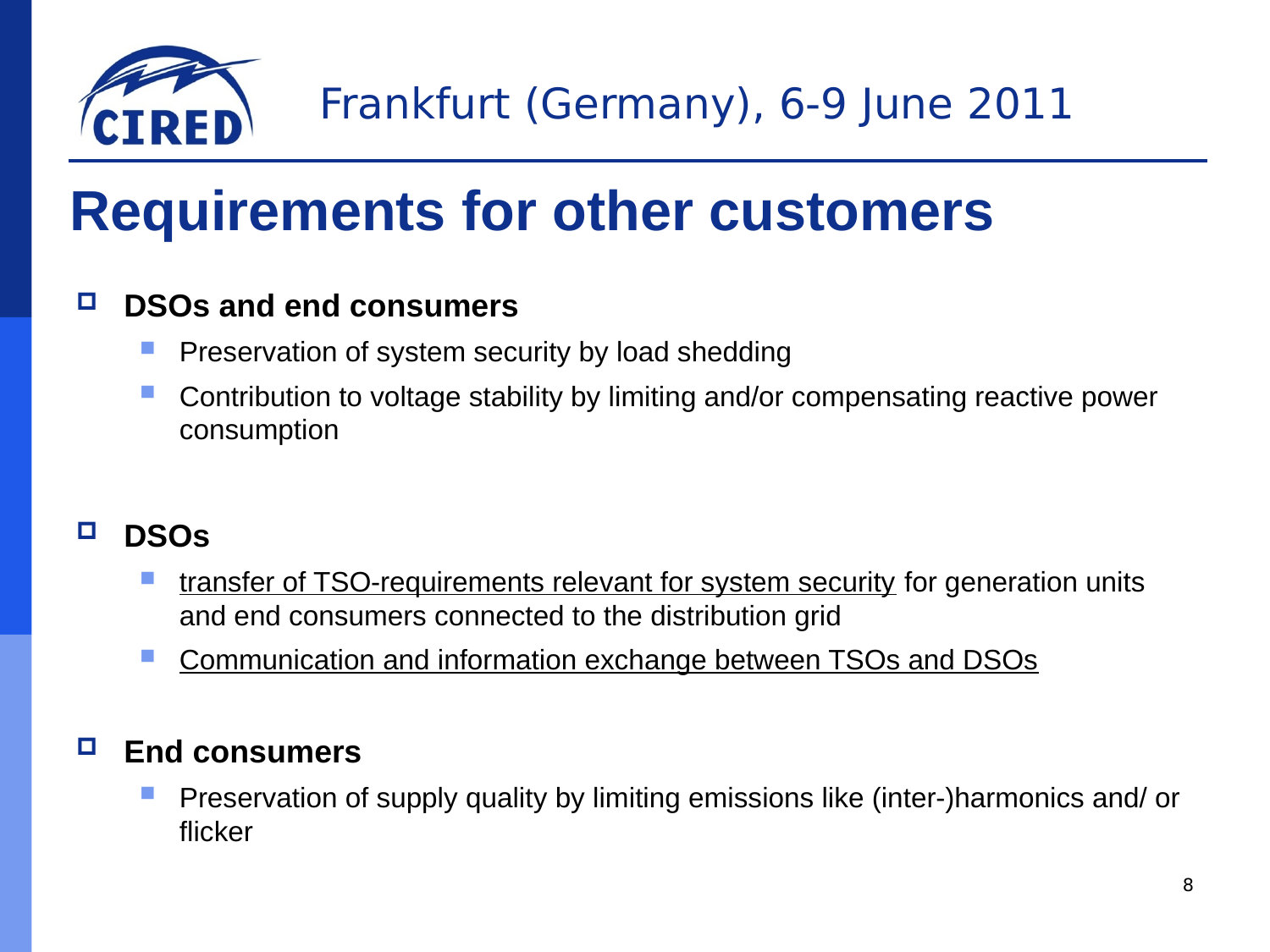

# Requirements for other customers
DSOs and end consumers
Preservation of system security by load shedding
Contribution to voltage stability by limiting and/or compensating reactive power consumption

DSOs
transfer of TSO-requirements relevant for system security for generation units and end consumers connected to the distribution grid
Communication and information exchange between TSOs and DSOs

End consumers
Preservation of supply quality by limiting emissions like (inter-)harmonics and/ or flicker
8